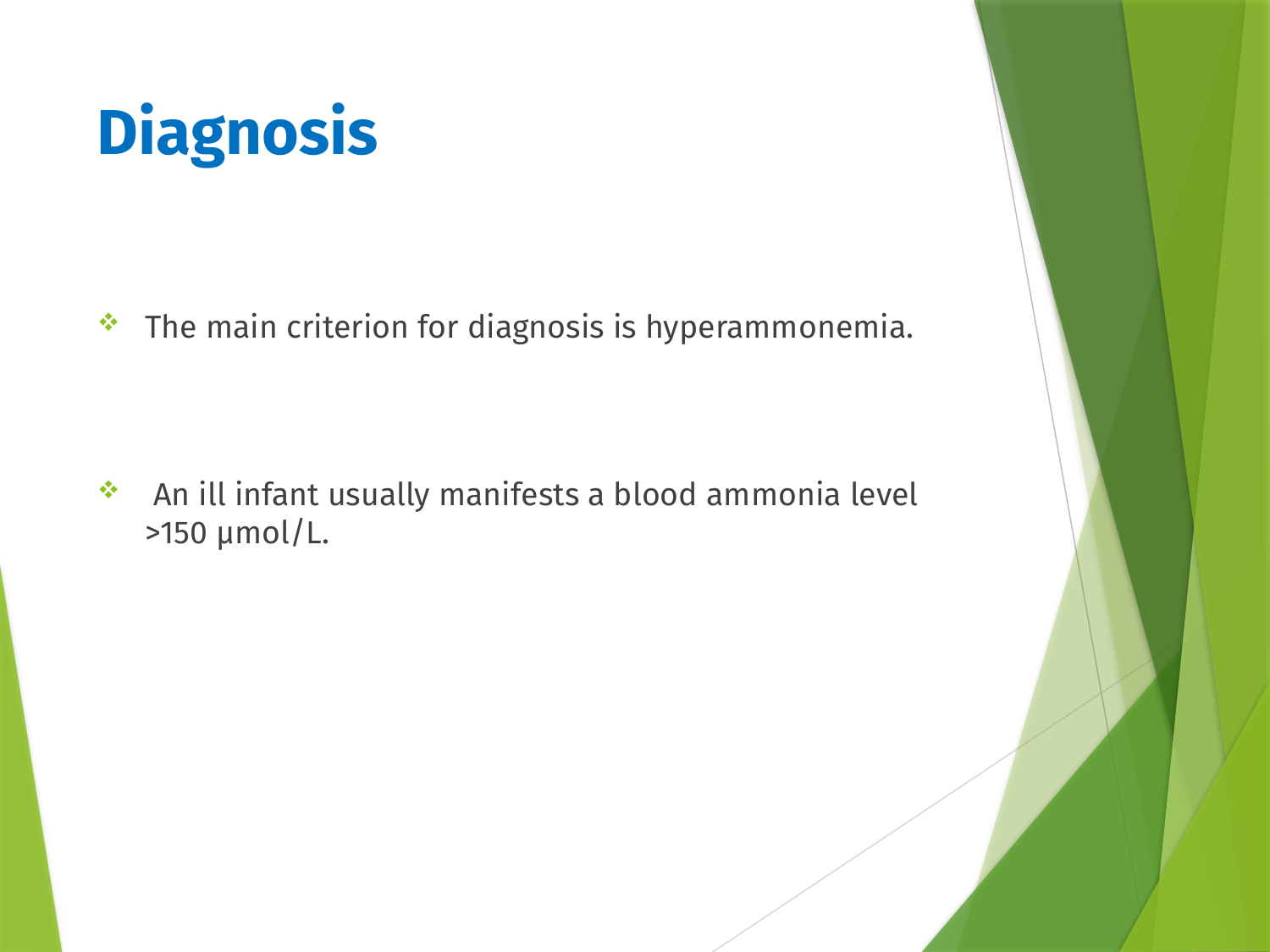

# Diagnosis
The main criterion for diagnosis is hyperammonemia.

 An ill infant usually manifests a blood ammonia level >150 µmol/L.